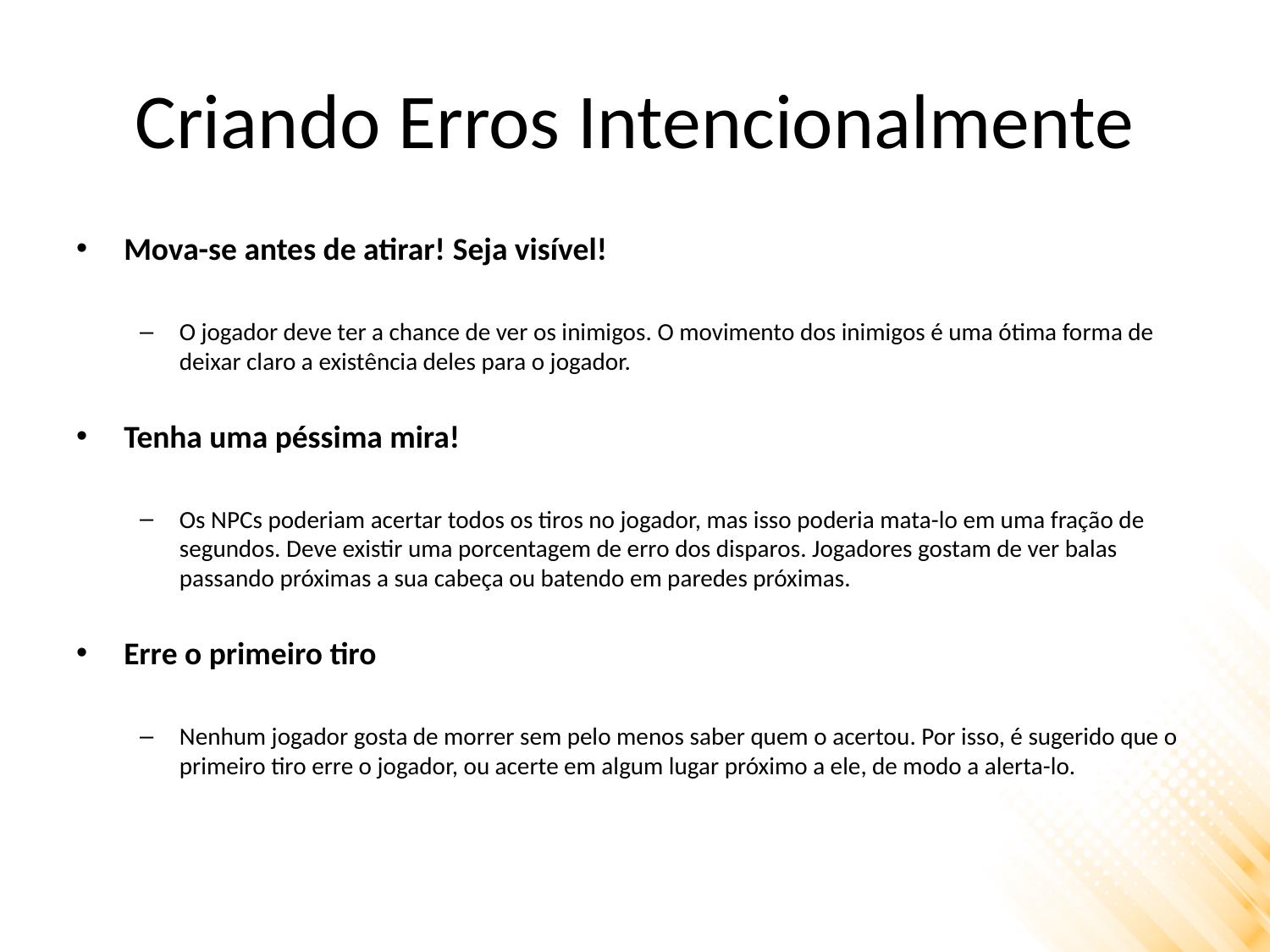

# Criando Erros Intencionalmente
Mova-se antes de atirar! Seja visível!

O jogador deve ter a chance de ver os inimigos. O movimento dos inimigos é uma ótima forma de deixar claro a existência deles para o jogador.

Tenha uma péssima mira!

Os NPCs poderiam acertar todos os tiros no jogador, mas isso poderia mata-lo em uma fração de segundos. Deve existir uma porcentagem de erro dos disparos. Jogadores gostam de ver balas passando próximas a sua cabeça ou batendo em paredes próximas.

Erre o primeiro tiro

Nenhum jogador gosta de morrer sem pelo menos saber quem o acertou. Por isso, é sugerido que o primeiro tiro erre o jogador, ou acerte em algum lugar próximo a ele, de modo a alerta-lo.